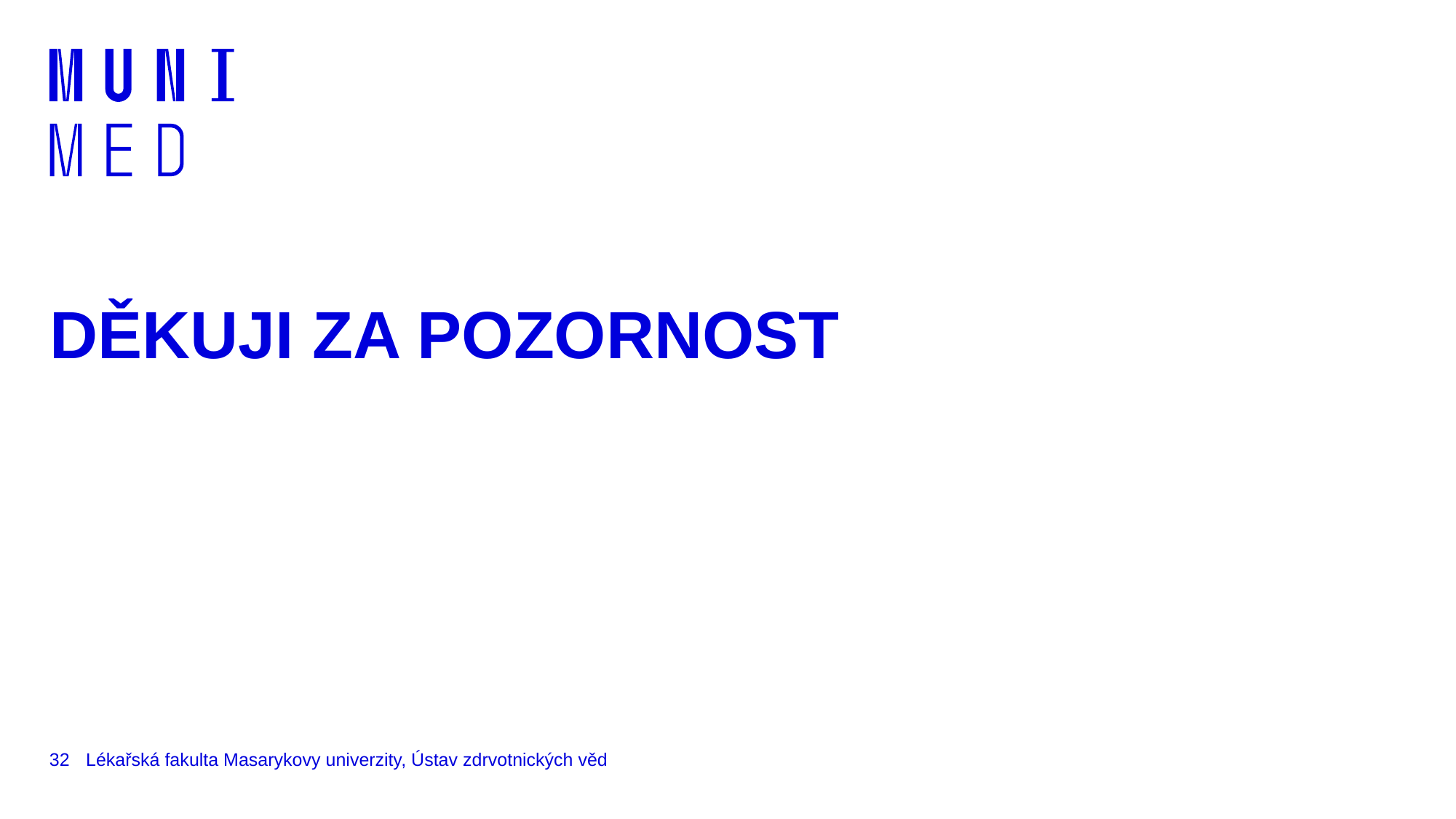

# DĚKUJI ZA POZORNOST
32
Lékařská fakulta Masarykovy univerzity, Ústav zdrvotnických věd